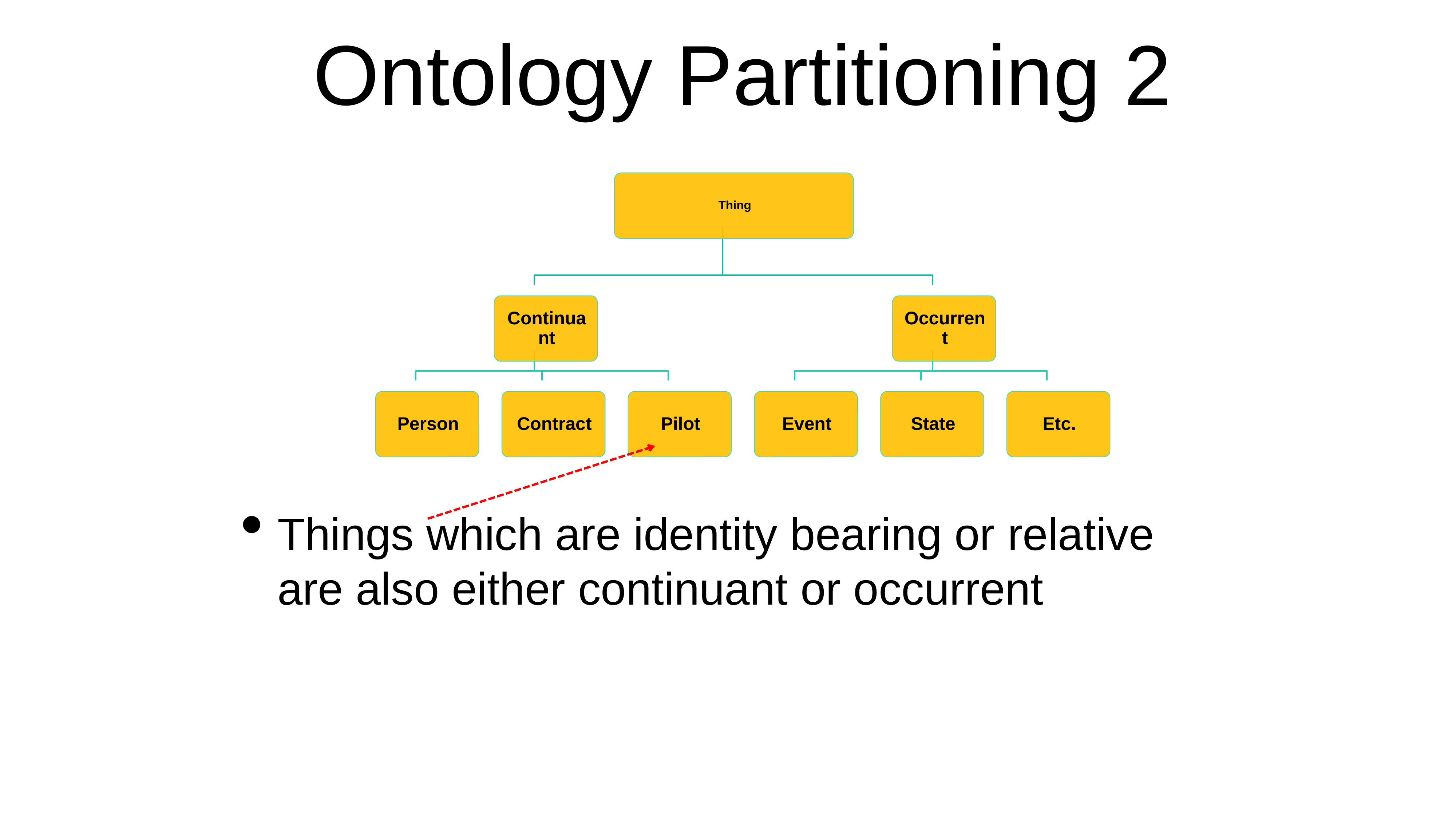

# Ontology Partitioning 2
Thing
Continuant
Person
Contract
Pilot
Occurrent
Event
State
Etc.
Things which are identity bearing or relative are also either continuant or occurrent